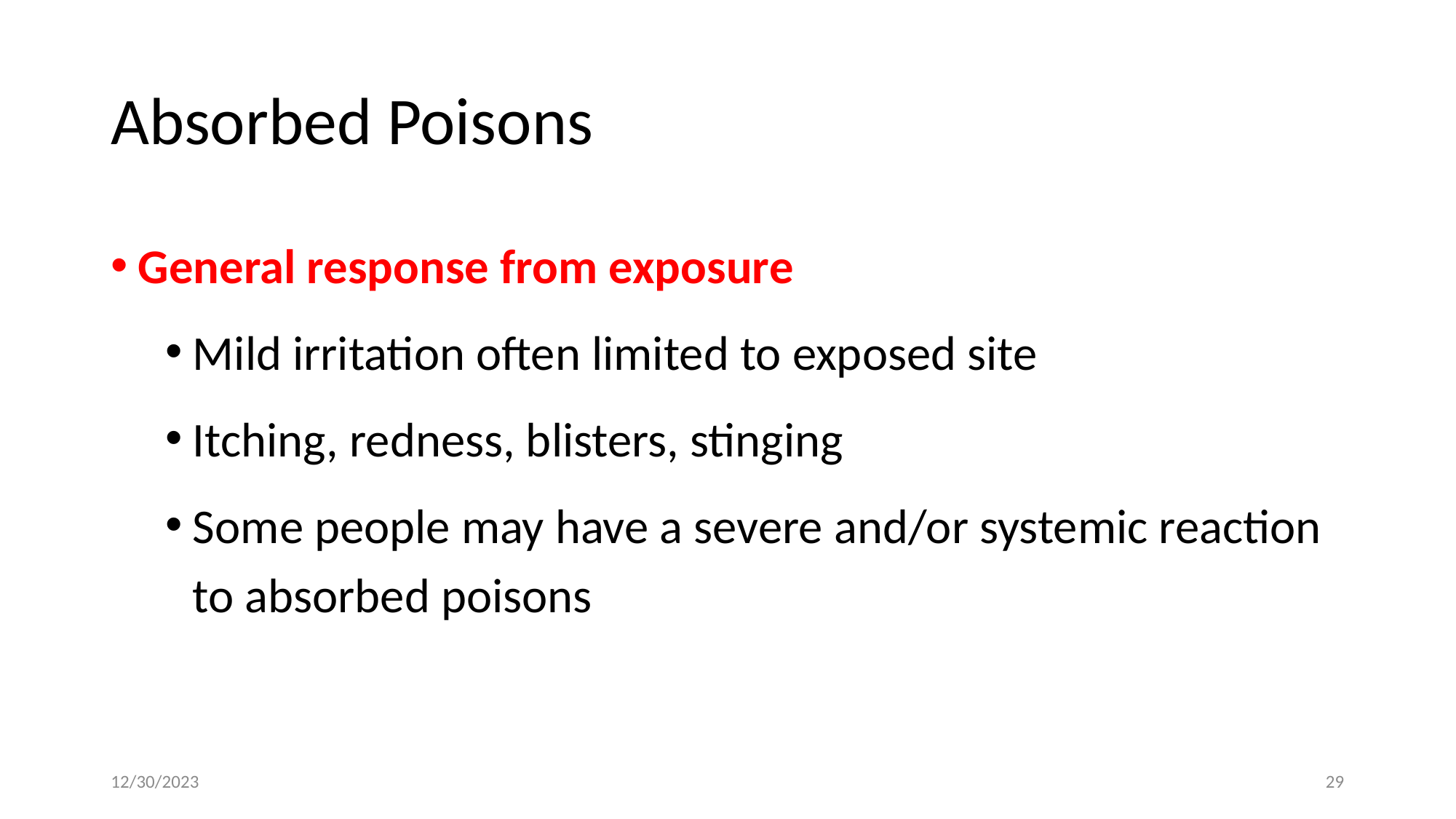

# Absorbed Poisons
General response from exposure
Mild irritation often limited to exposed site
Itching, redness, blisters, stinging
Some people may have a severe and/or systemic reaction to absorbed poisons

12/30/2023
29